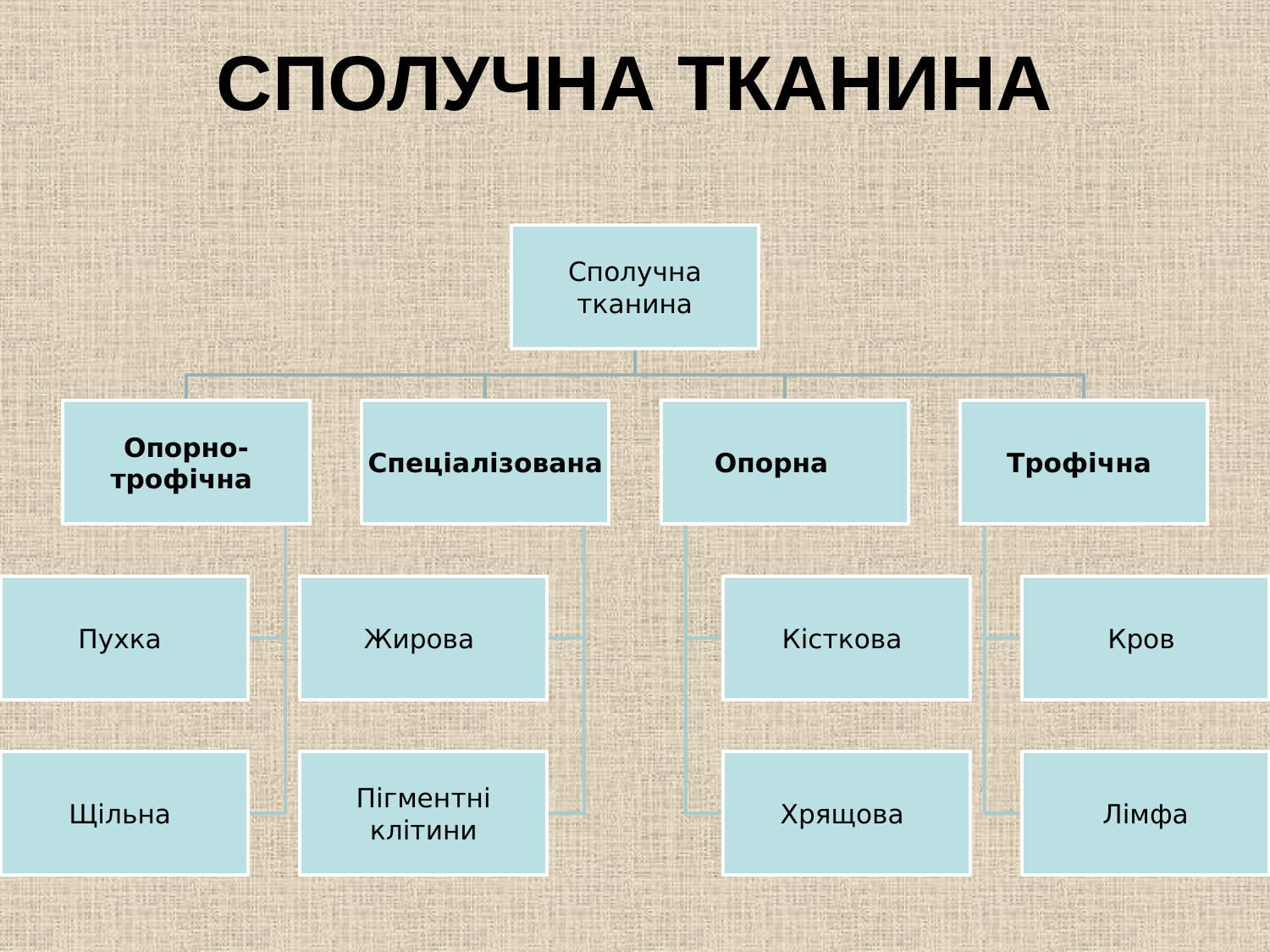

# СПОЛУЧНА ТКАНИНА
Сполучна тканина
Опорно-трофічна
Пухка
Щільна
Спеціалізована
Жирова
Пігментні клітини
Опорна
Кісткова
Хрящова
Трофічна
Кров
Лімфа